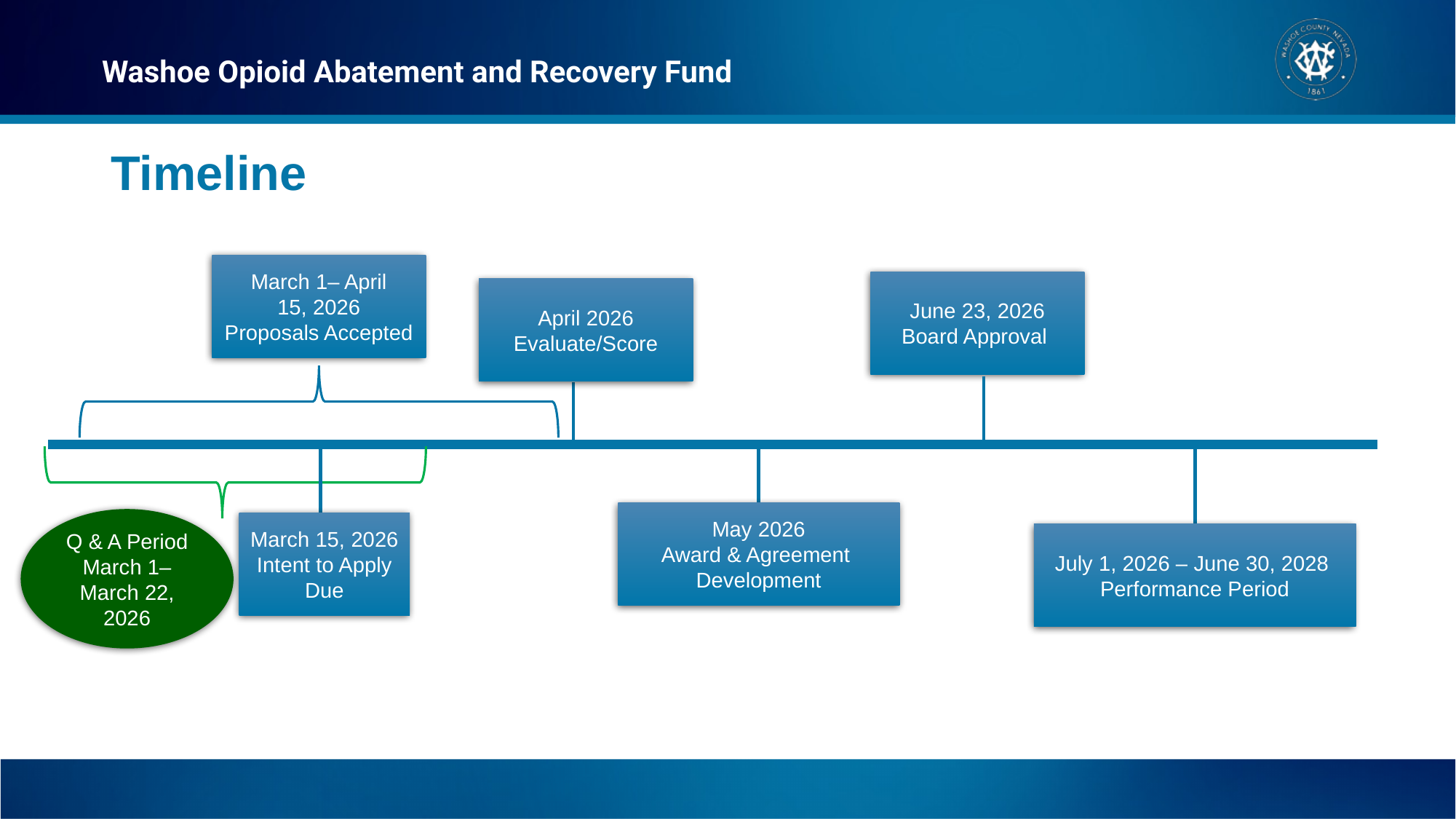

Washoe Opioid Abatement and Recovery Fund
# Timeline

March 1– April 15, 2026
Proposals Accepted
June 23, 2026
Board Approval
April 2026
Evaluate/Score

May 2026
Award & Agreement
Development
Q & A Period
March 1– March 22, 2026
March 15, 2026
Intent to Apply Due
July 1, 2026 – June 30, 2028
Performance Period